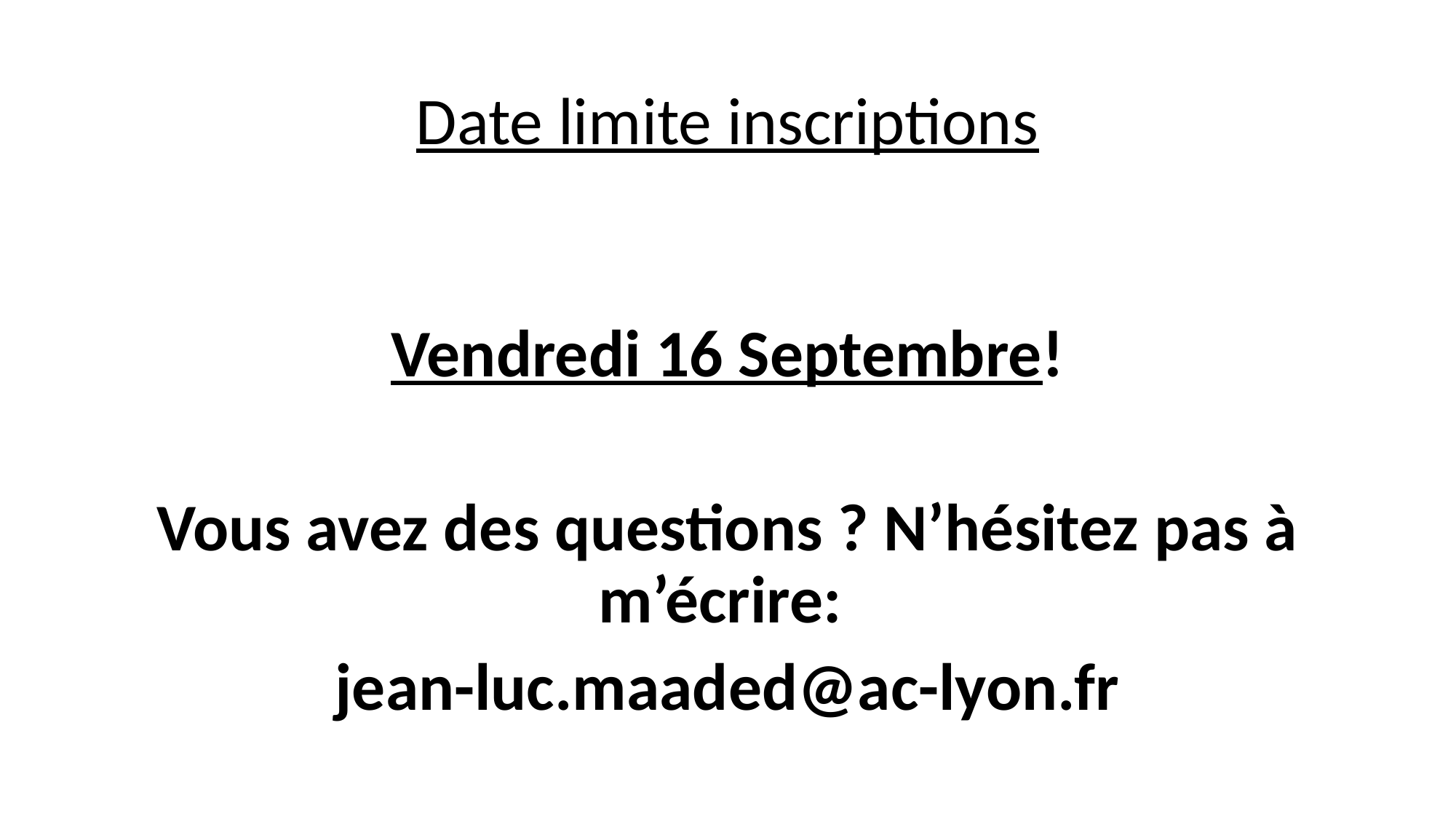

# Date limite inscriptions

Vendredi 16 Septembre!

Vous avez des questions ? N’hésitez pas à m’écrire:
jean-luc.maaded@ac-lyon.fr